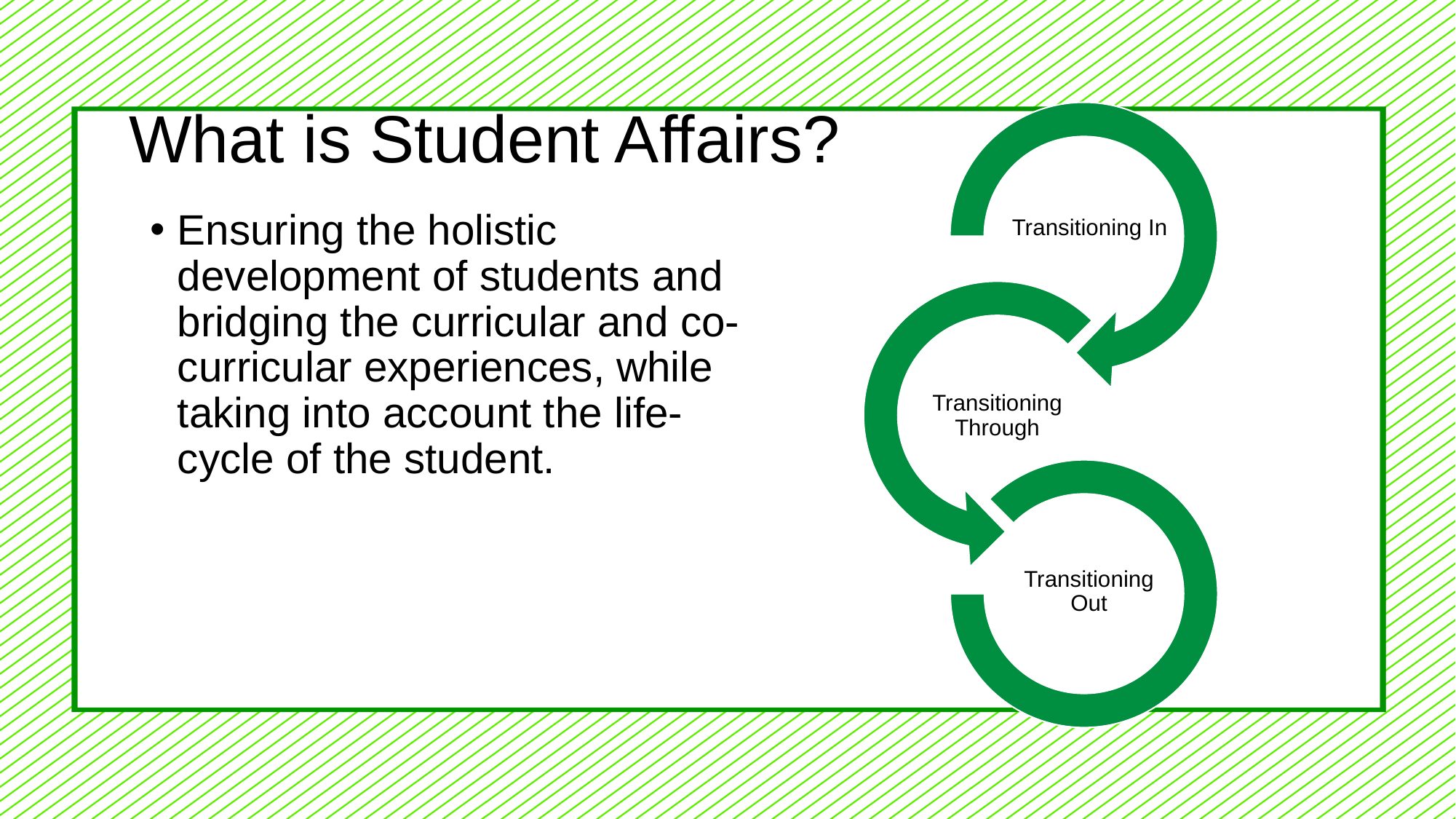

What is Student Affairs?
Transitioning In
Transitioning Through
Transitioning Out

Ensuring the holistic development of students and bridging the curricular and co-curricular experiences, while taking into account the life-cycle of the student.